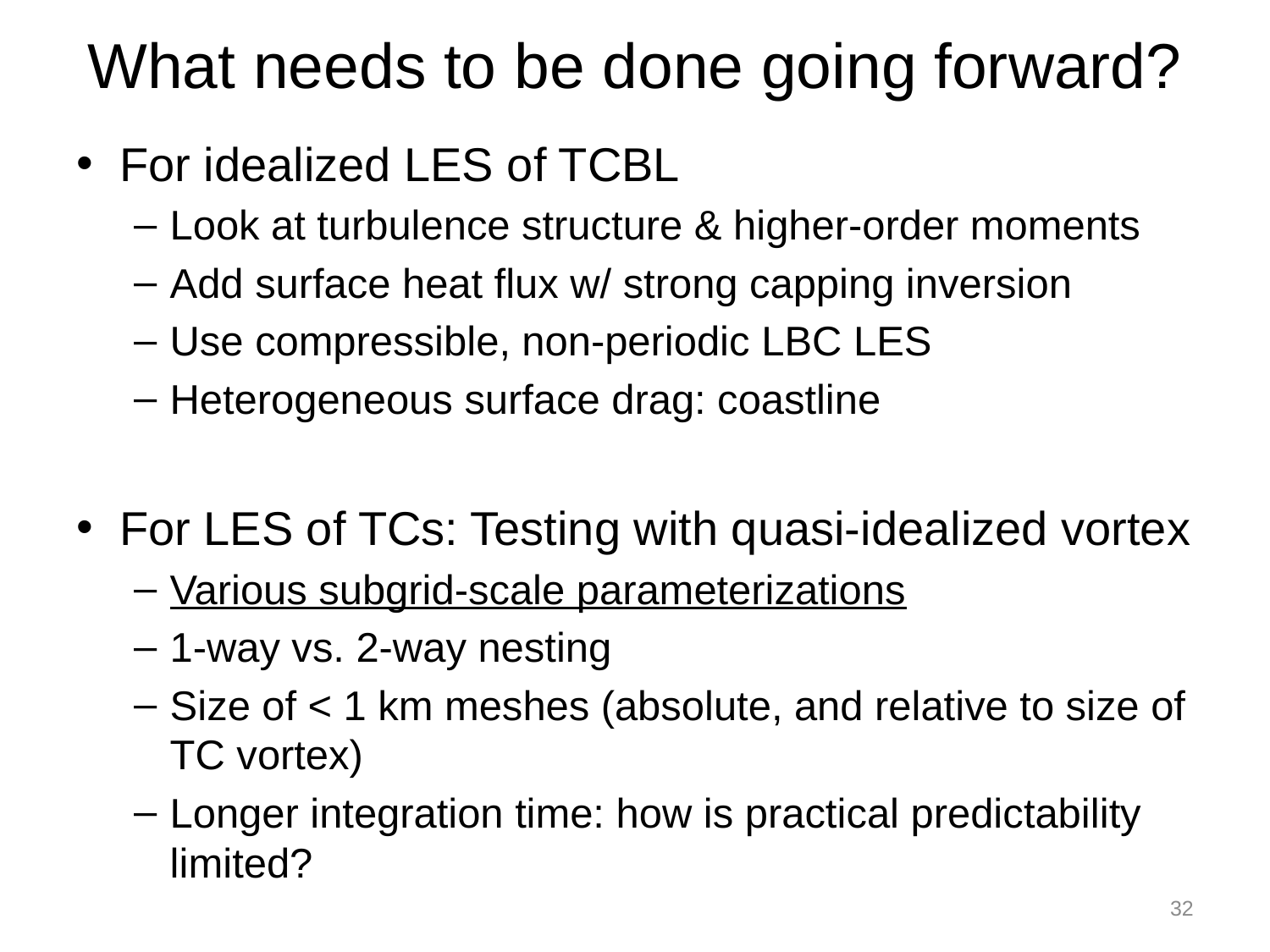

# What needs to be done going forward?
For idealized LES of TCBL
Look at turbulence structure & higher-order moments
Add surface heat flux w/ strong capping inversion
Use compressible, non-periodic LBC LES
Heterogeneous surface drag: coastline

For LES of TCs: Testing with quasi-idealized vortex
Various subgrid-scale parameterizations
1-way vs. 2-way nesting
Size of < 1 km meshes (absolute, and relative to size of TC vortex)
Longer integration time: how is practical predictability limited?
32